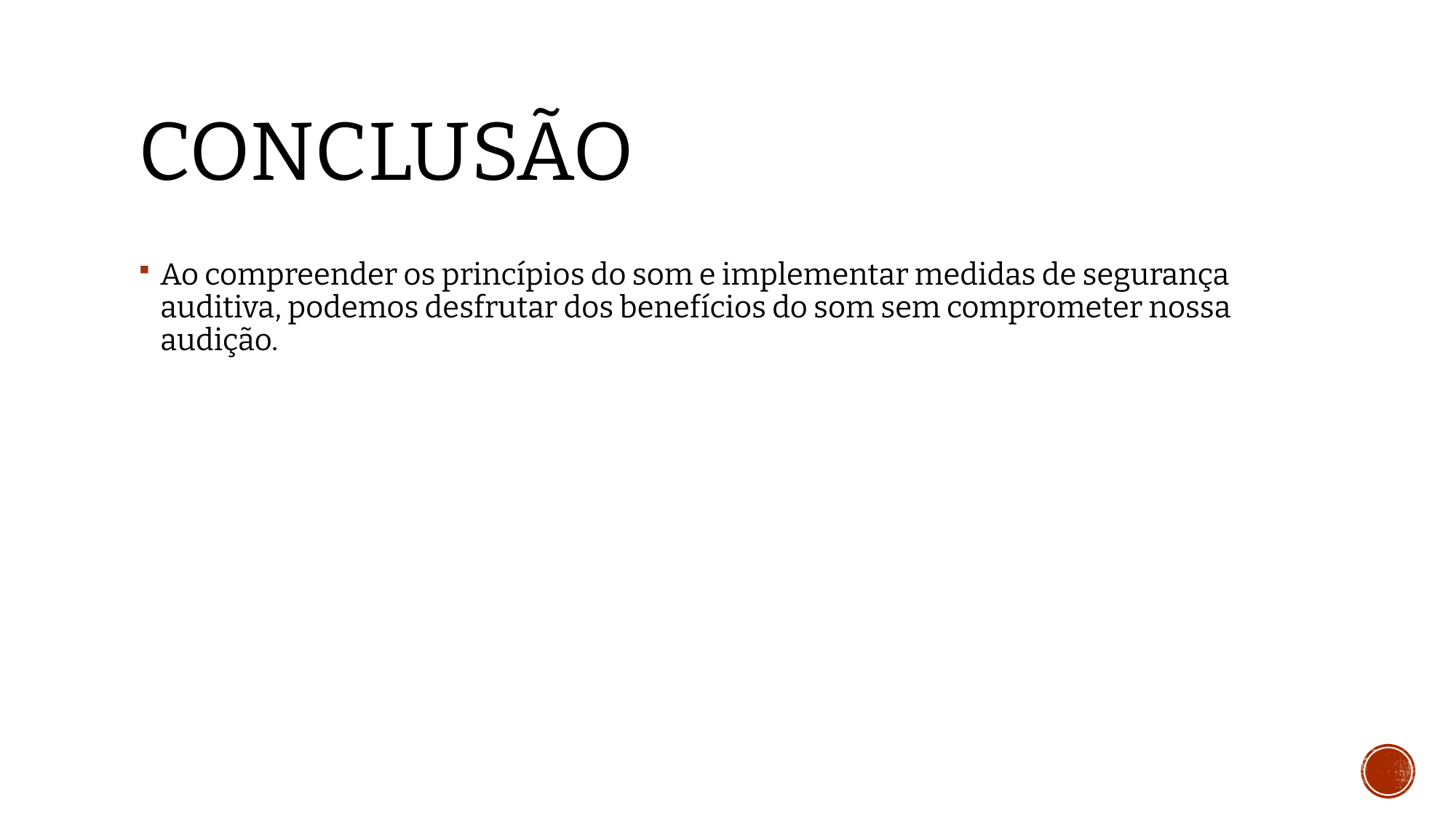

# Conclusão
Ao compreender os princípios do som e implementar medidas de segurança auditiva, podemos desfrutar dos benefícios do som sem comprometer nossa audição.